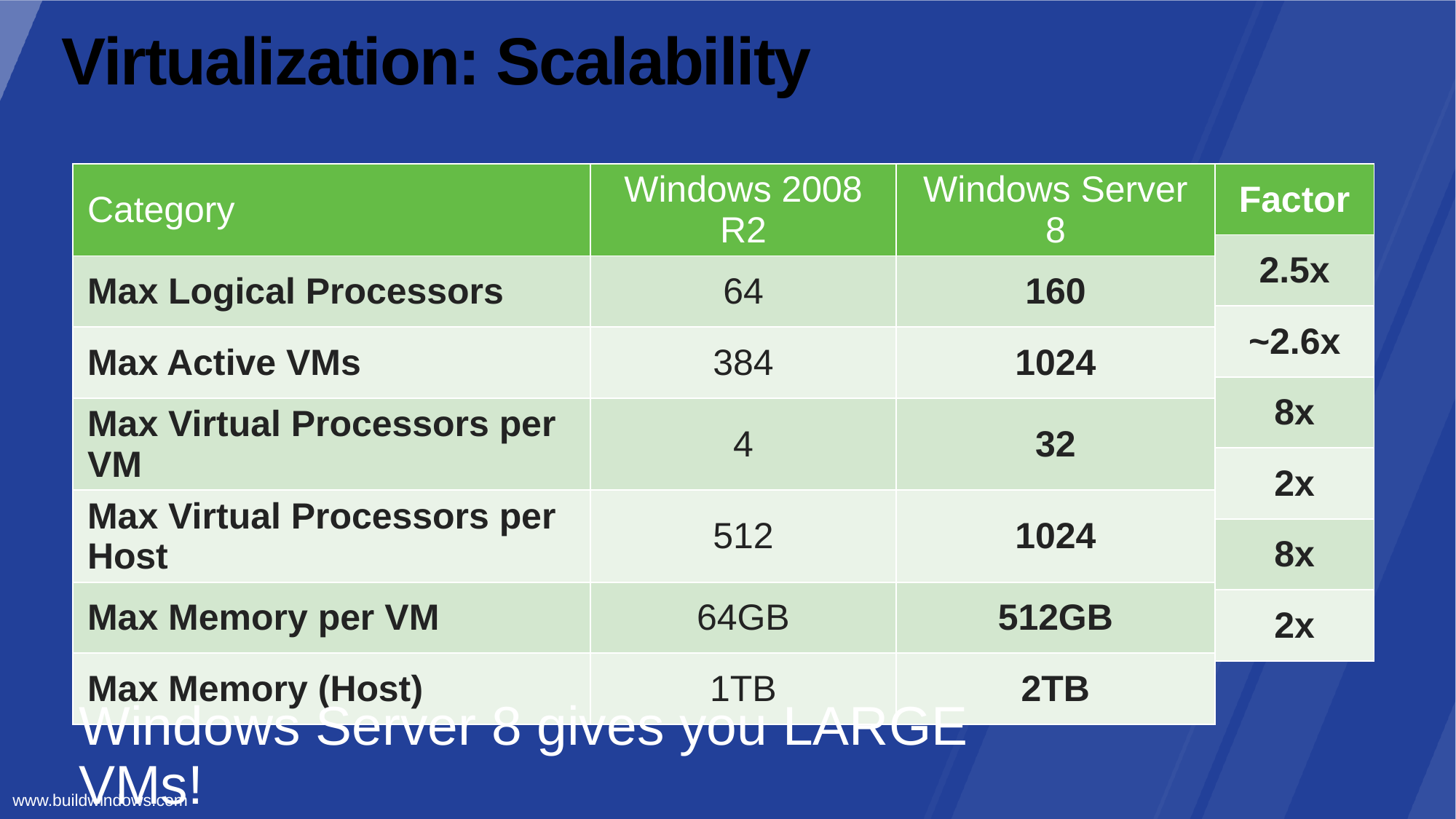

# Virtualization: Scalability
| Category | Windows 2008 R2 | Windows Server 8 |
| --- | --- | --- |
| Max Logical Processors | 64 | 160 |
| Max Active VMs | 384 | 1024 |
| Max Virtual Processors per VM | 4 | 32 |
| Max Virtual Processors per Host | 512 | 1024 |
| Max Memory per VM | 64GB | 512GB |
| Max Memory (Host) | 1TB | 2TB |
| Factor |
| --- |
| 2.5x |
| ~2.6x |
| 8x |
| 2x |
| 8x |
| 2x |
Windows Server 8 gives you LARGE VMs!